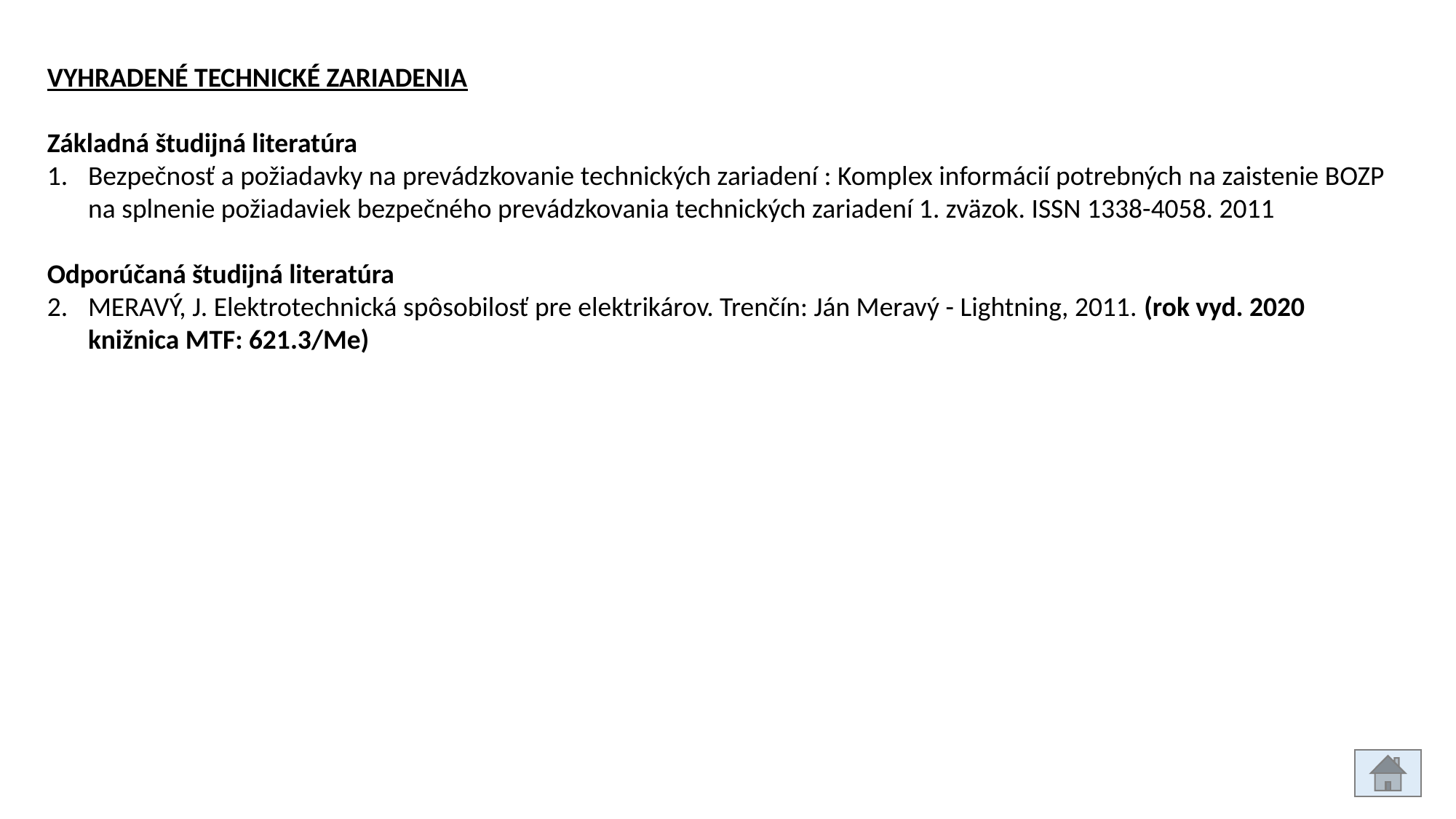

VYHRADENÉ TECHNICKÉ ZARIADENIA

Základná študijná literatúra
Bezpečnosť a požiadavky na prevádzkovanie technických zariadení : Komplex informácií potrebných na zaistenie BOZP na splnenie požiadaviek bezpečného prevádzkovania technických zariadení 1. zväzok. ISSN 1338-4058. 2011

Odporúčaná študijná literatúra
MERAVÝ, J. Elektrotechnická spôsobilosť pre elektrikárov. Trenčín: Ján Meravý - Lightning, 2011. (rok vyd. 2020 knižnica MTF: 621.3/Me)